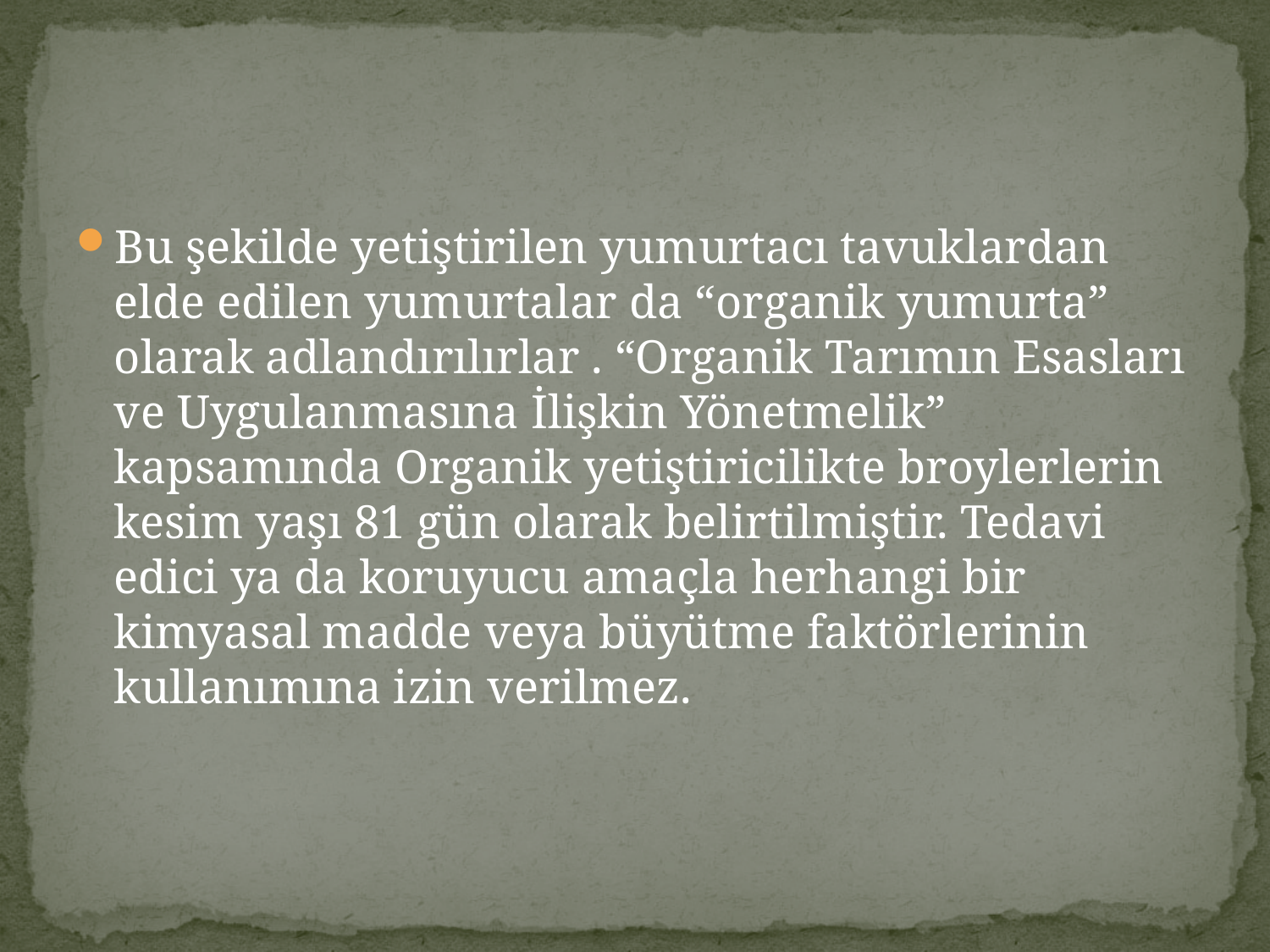

#
Bu şekilde yetiştirilen yumurtacı tavuklardan elde edilen yumurtalar da “organik yumurta” olarak adlandırılırlar . “Organik Tarımın Esasları ve Uygulanmasına İlişkin Yönetmelik” kapsamında Organik yetiştiricilikte broylerlerin kesim yaşı 81 gün olarak belirtilmiştir. Tedavi edici ya da koruyucu amaçla herhangi bir kimyasal madde veya büyütme faktörlerinin kullanımına izin verilmez.